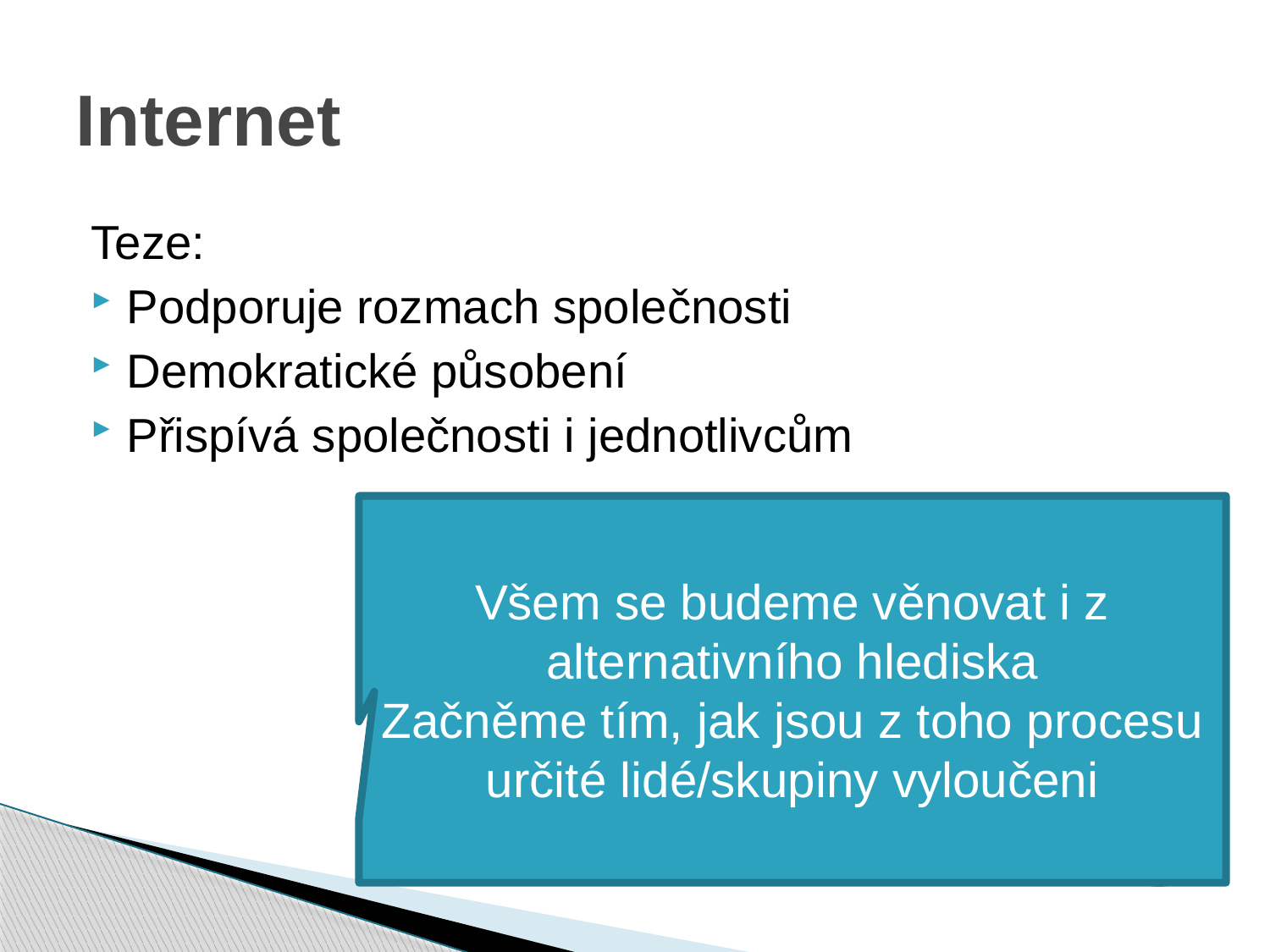

# Internet
Teze:
Podporuje rozmach společnosti
Demokratické působení
Přispívá společnosti i jednotlivcům

Všem se budeme věnovat i z alternativního hlediska
Začněme tím, jak jsou z toho procesu určité lidé/skupiny vyloučeni